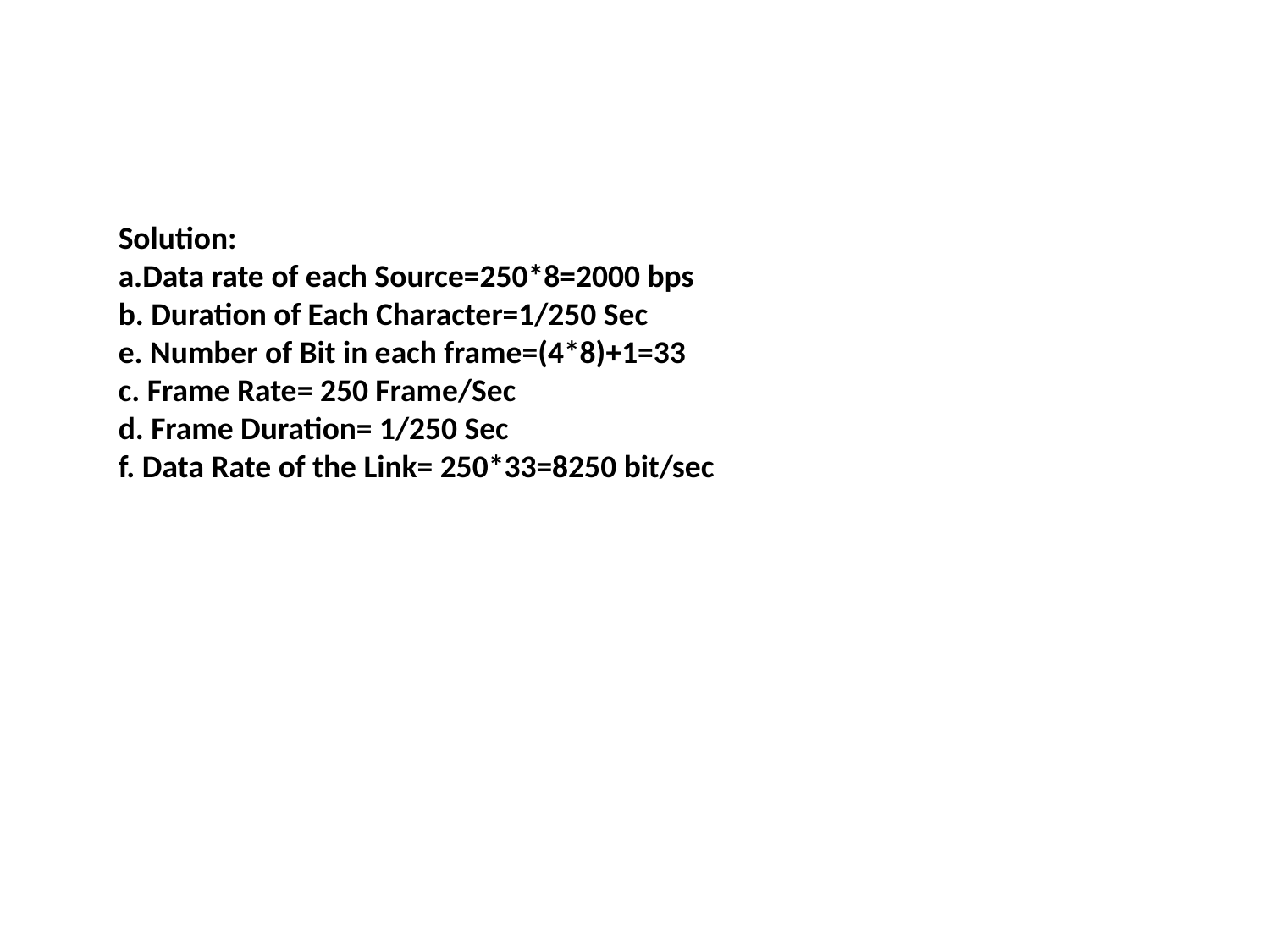

Solution:
a.Data rate of each Source=250*8=2000 bps
b. Duration of Each Character=1/250 Sec
e. Number of Bit in each frame=(4*8)+1=33
c. Frame Rate= 250 Frame/Sec
d. Frame Duration= 1/250 Sec
f. Data Rate of the Link= 250*33=8250 bit/sec